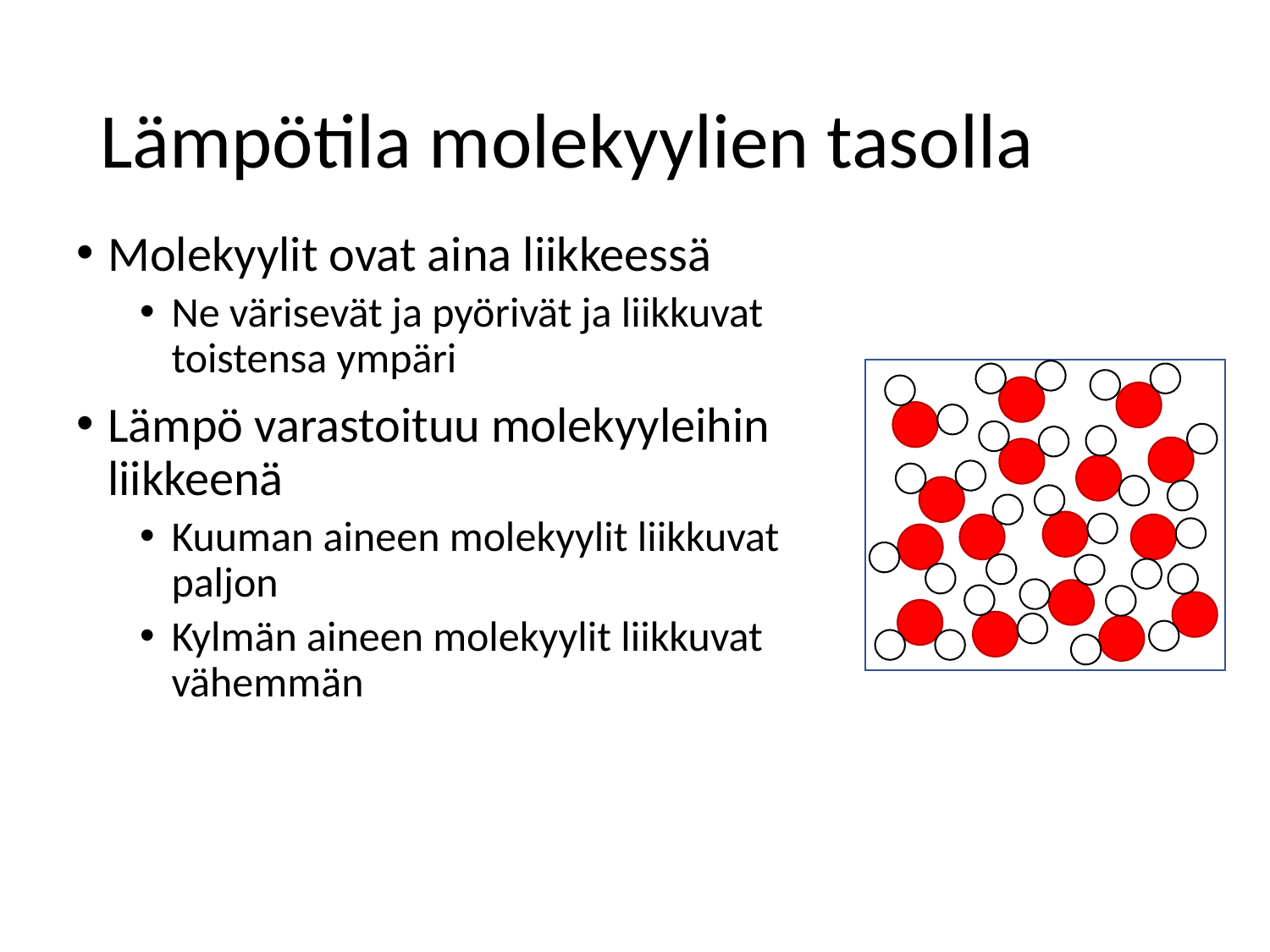

# Lämpötila molekyylien tasolla
Molekyylit ovat aina liikkeessä
Ne värisevät ja pyörivät ja liikkuvat toistensa ympäri
Lämpö varastoituu molekyyleihin liikkeenä
Kuuman aineen molekyylit liikkuvat paljon
Kylmän aineen molekyylit liikkuvat vähemmän